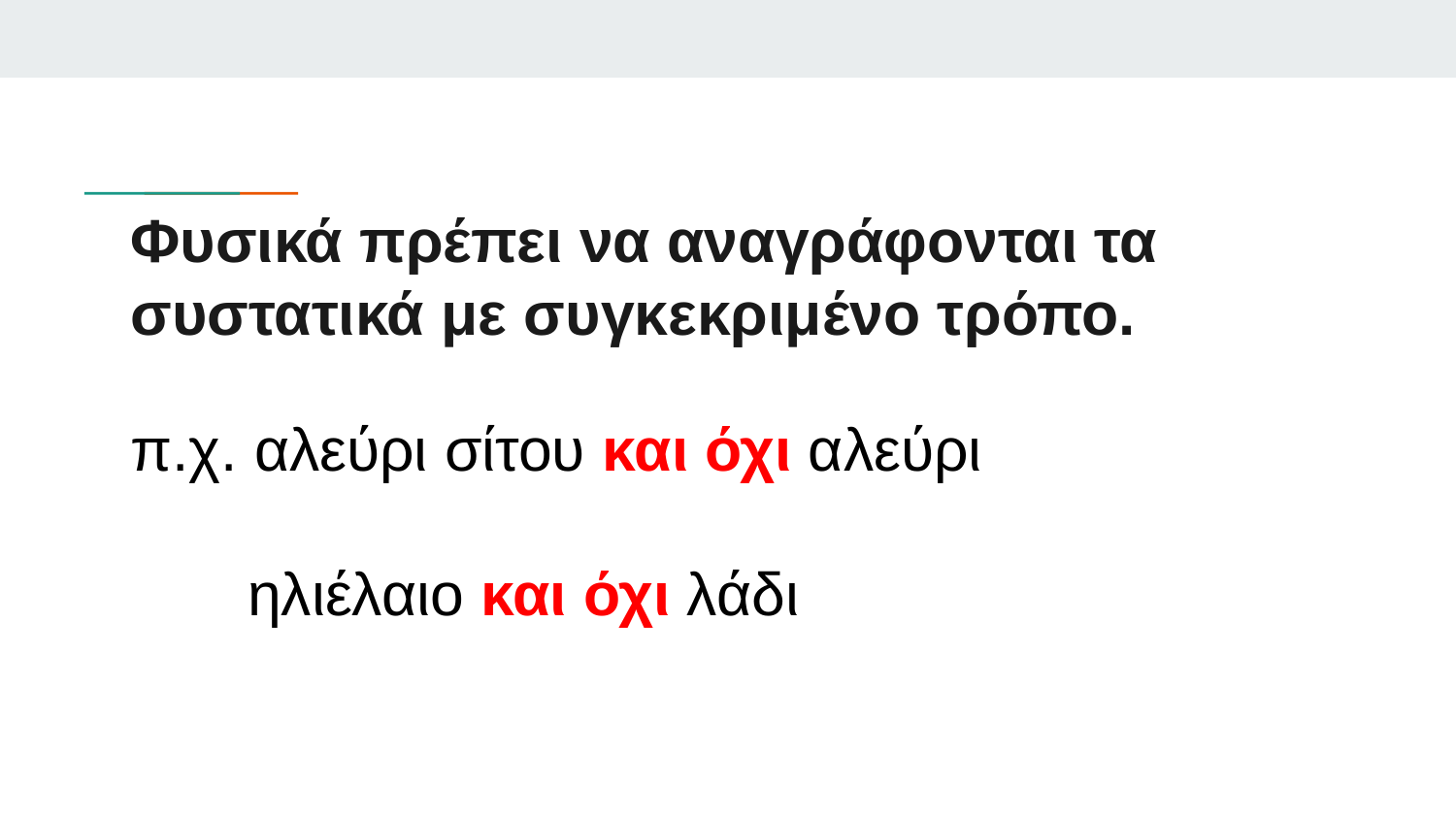

# Φυσικά πρέπει να αναγράφονται τα συστατικά με συγκεκριμένο τρόπο.

π.χ. αλεύρι σίτου και όχι αλεύρι

       ηλιέλαιο και όχι λάδι